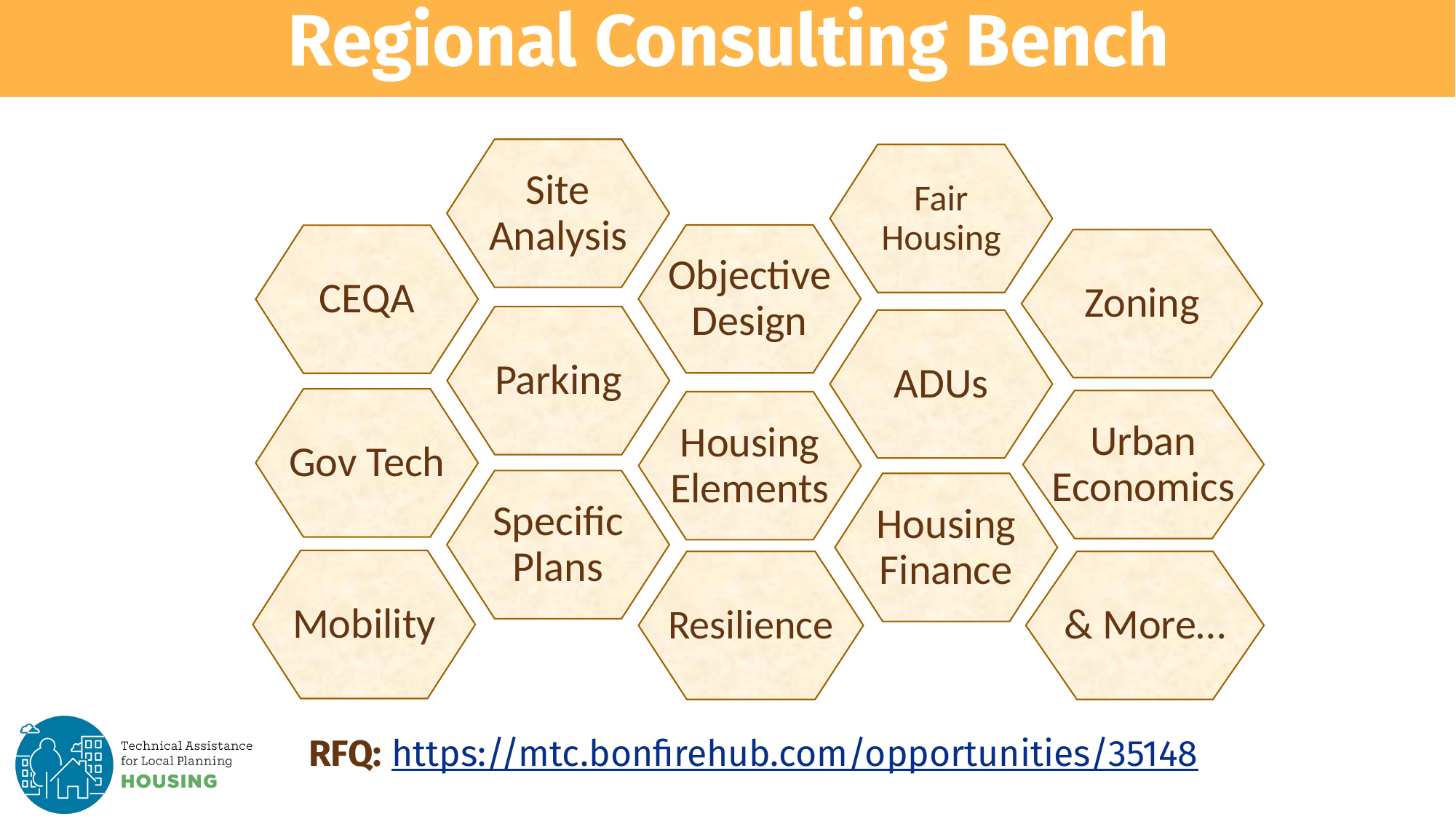

Regional Consulting Bench
Site Analysis
Fair Housing
Objective Design
CEQA
Parking
Gov Tech
Urban Economics
Specific Plans
Zoning
ADUs
Housing Elements
Housing Finance
Resilience
Mobility
& More…
RFQ: https://mtc.bonfirehub.com/opportunities/35148